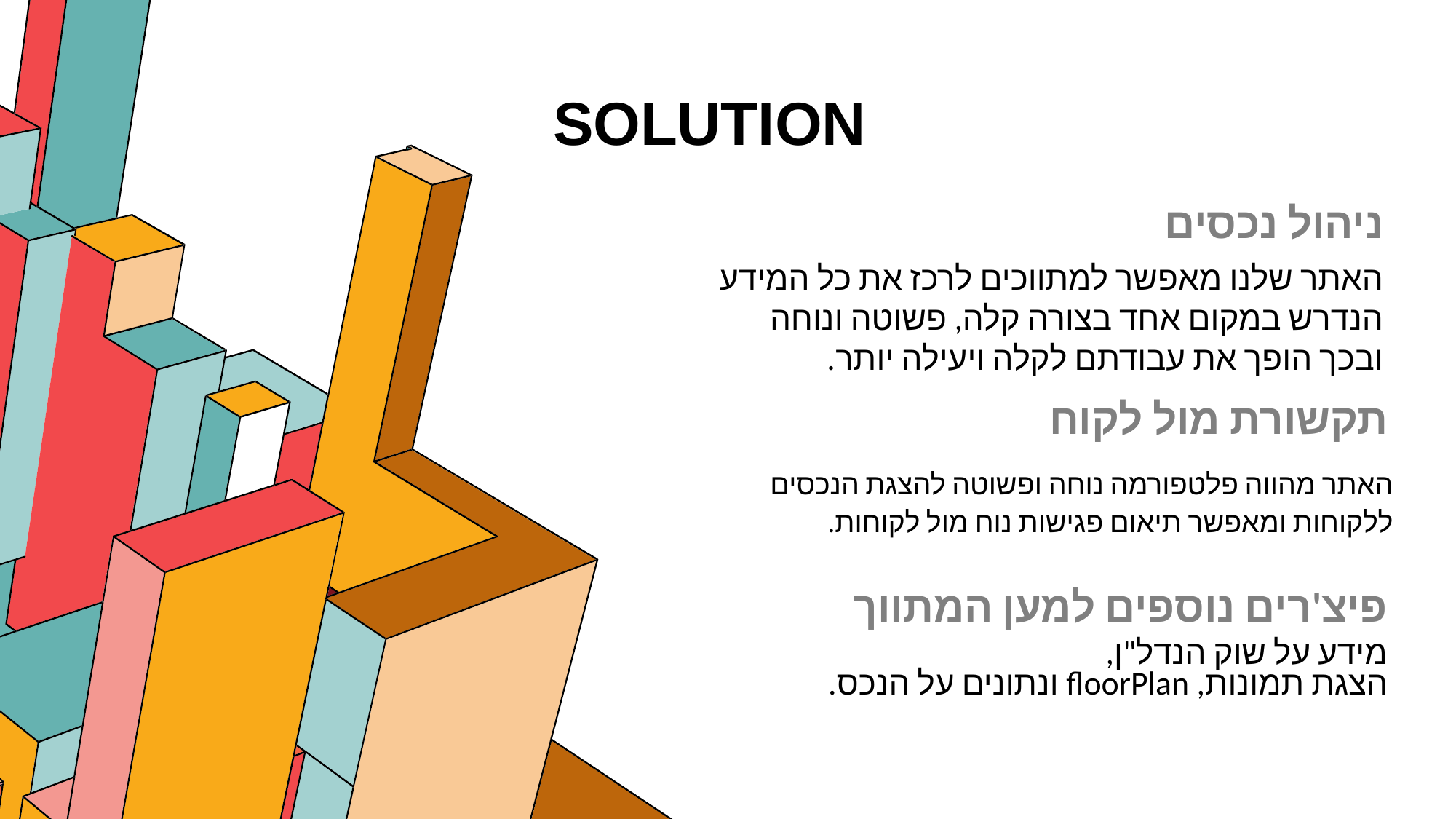

# SOLUTION
ניהול נכסים
האתר שלנו מאפשר למתווכים לרכז את כל המידע הנדרש במקום אחד בצורה קלה, פשוטה ונוחה ובכך הופך את עבודתם לקלה ויעילה יותר.
תקשורת מול לקוח
האתר מהווה פלטפורמה נוחה ופשוטה להצגת הנכסים ללקוחות ומאפשר תיאום פגישות נוח מול לקוחות.

פיצ'רים נוספים למען המתווך
מידע על שוק הנדל"ן,
הצגת תמונות, floorPlan ונתונים על הנכס.